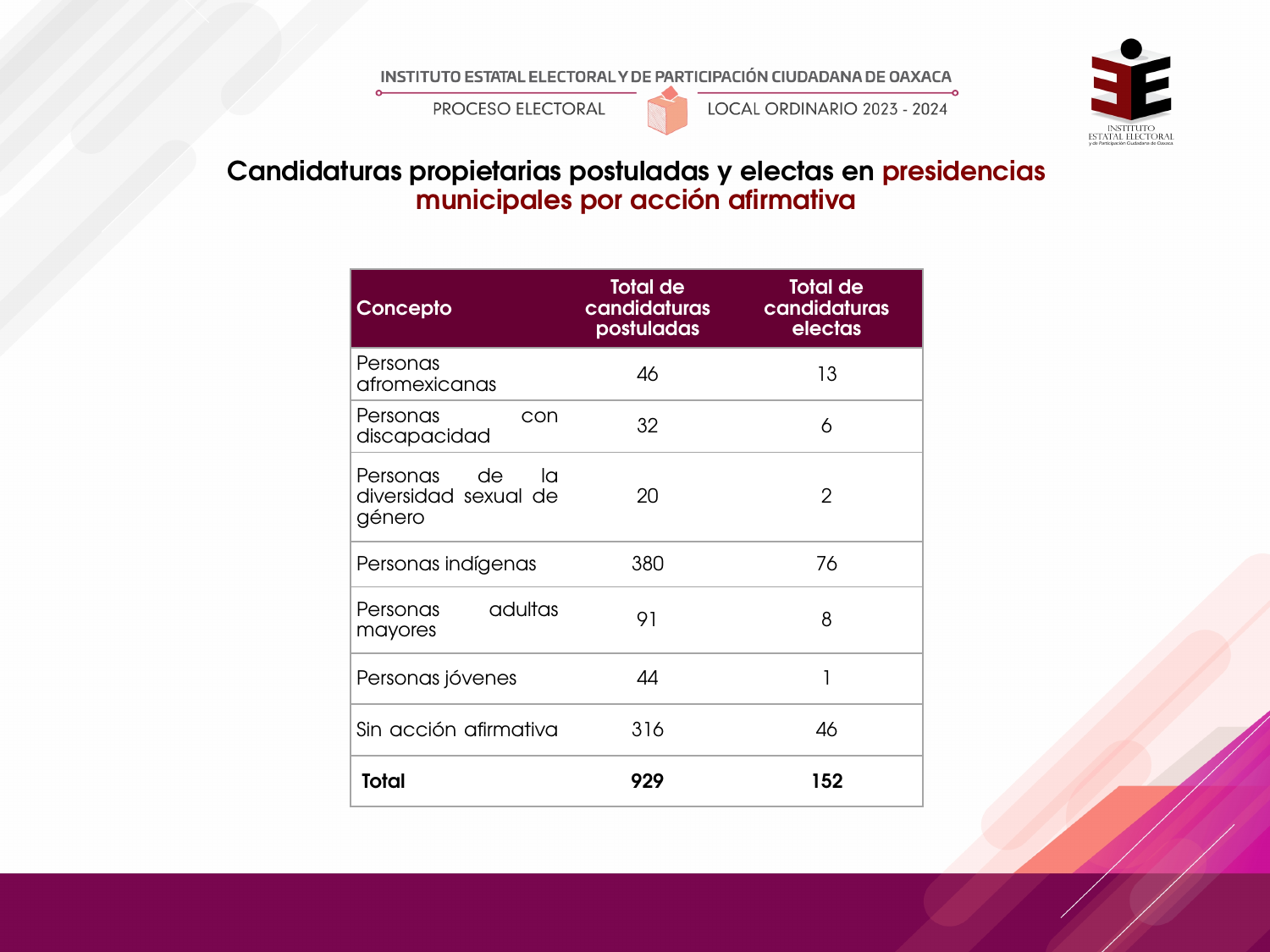

# Candidaturas propietarias postuladas y electas en presidencias municipales por acción afirmativa
| Concepto | Total de candidaturas postuladas | Total de candidaturas electas |
| --- | --- | --- |
| Personas afromexicanas | 46 | 13 |
| Personas con discapacidad | 32 | 6 |
| Personas de la diversidad sexual de género | 20 | 2 |
| Personas indígenas | 380 | 76 |
| Personas adultas mayores | 91 | 8 |
| Personas jóvenes | 44 | 1 |
| Sin acción afirmativa | 316 | 46 |
| Total | 929 | 152 |